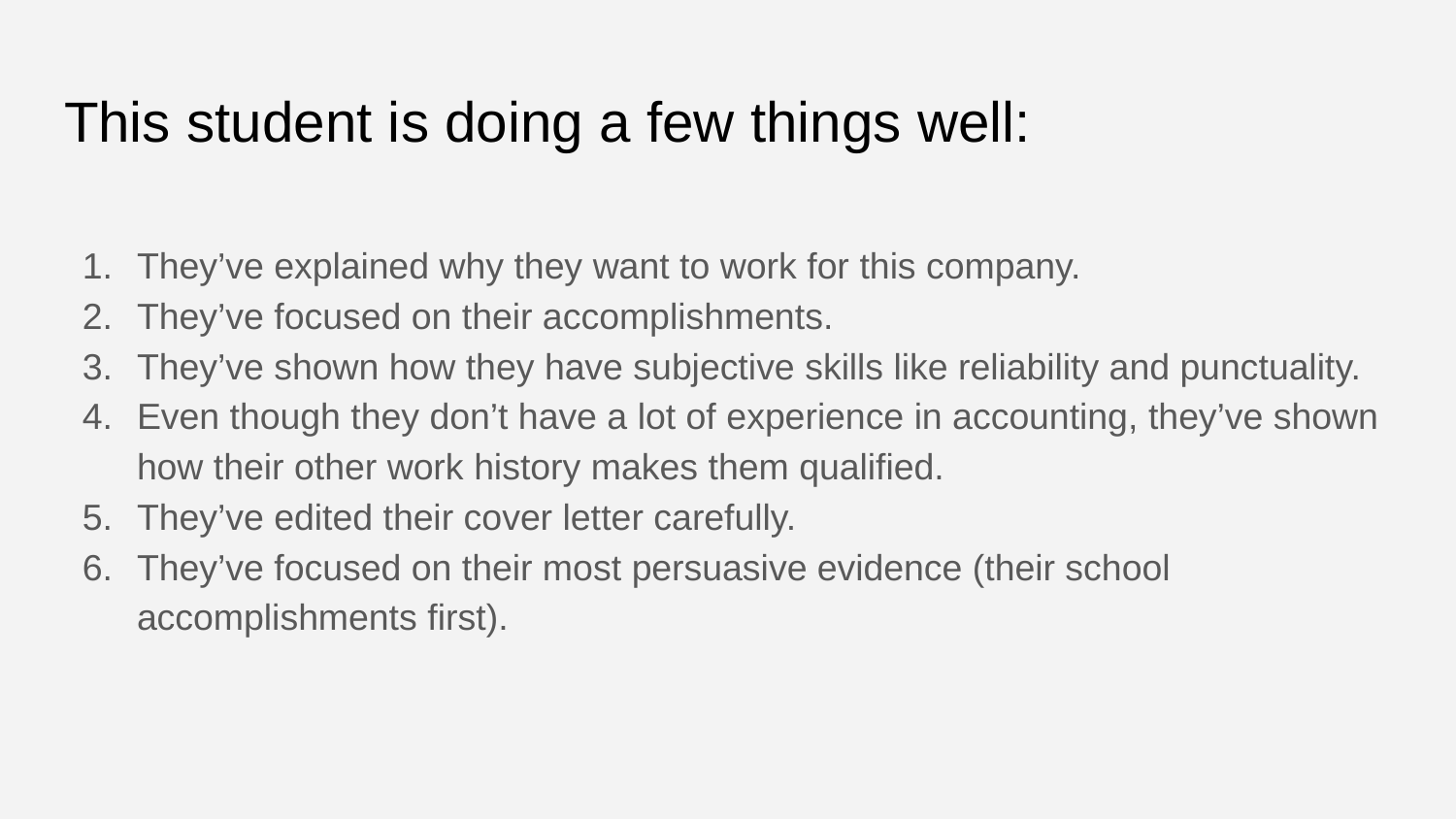

# This student is doing a few things well:
They’ve explained why they want to work for this company.
They’ve focused on their accomplishments.
They’ve shown how they have subjective skills like reliability and punctuality.
Even though they don’t have a lot of experience in accounting, they’ve shown how their other work history makes them qualified.
They’ve edited their cover letter carefully.
They’ve focused on their most persuasive evidence (their school accomplishments first).